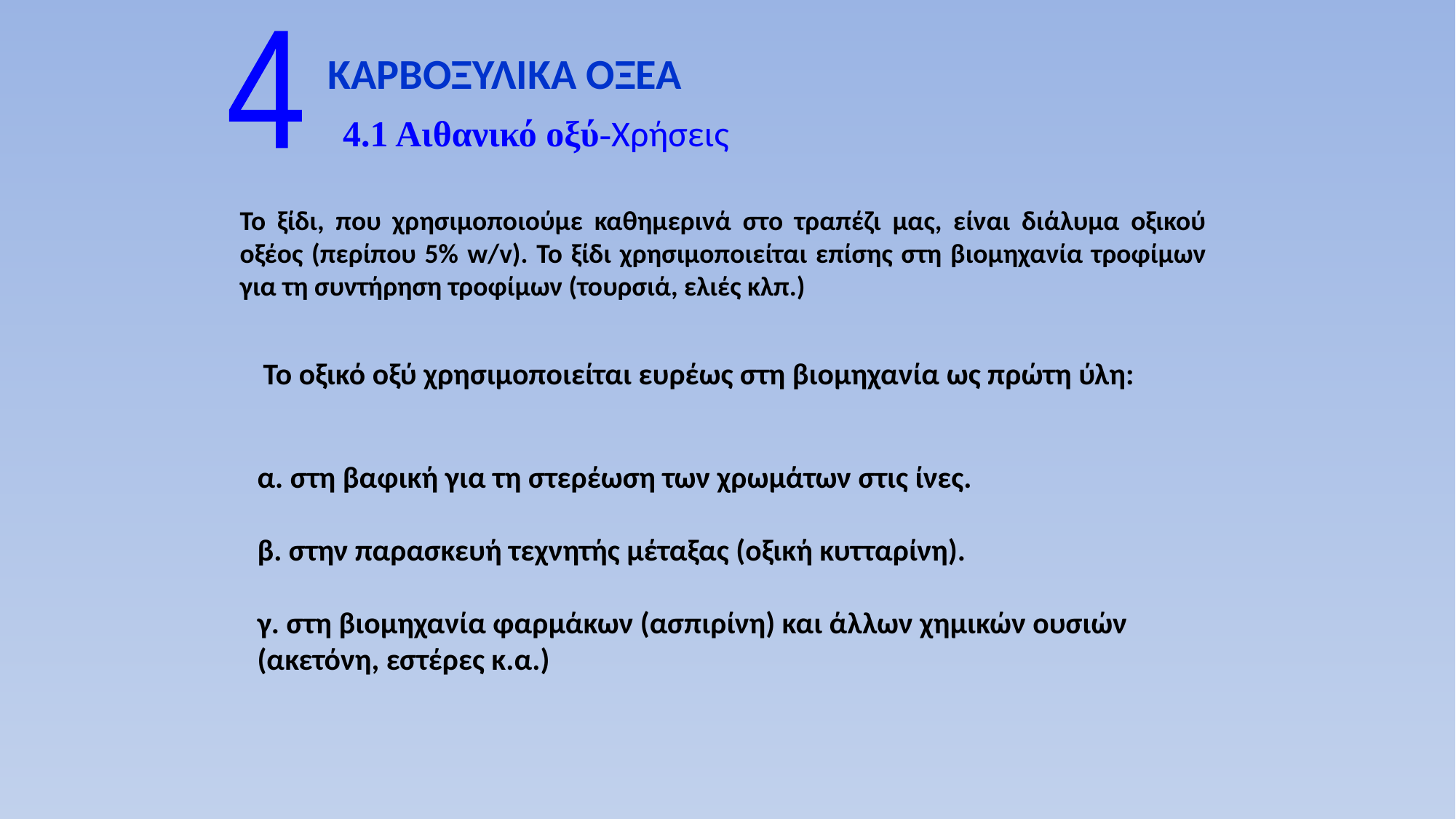

4
ΚΑΡΒΟΞΥΛΙΚΑ ΟΞΕΑ
4.1 Αιθανικό οξύ-Χρήσεις
Το ξίδι, που χρησιμοποιούμε καθημερινά στο τραπέζι μας, είναι διάλυμα οξικού οξέος (περίπου 5% w/v). Το ξίδι χρησιμοποιείται επίσης στη βιομηχανία τροφίμων για τη συντήρηση τροφίμων (τουρσιά, ελιές κλπ.)
Το οξικό οξύ χρησιμοποιείται ευρέως στη βιομηχανία ως πρώτη ύλη:

α. στη βαφική για τη στερέωση των χρωμάτων στις ίνες.

β. στην παρασκευή τεχνητής μέταξας (οξική κυτταρίνη).

γ. στη βιομηχανία φαρμάκων (ασπιρίνη) και άλλων χημικών ουσιών
(ακετόνη, εστέρες κ.α.)